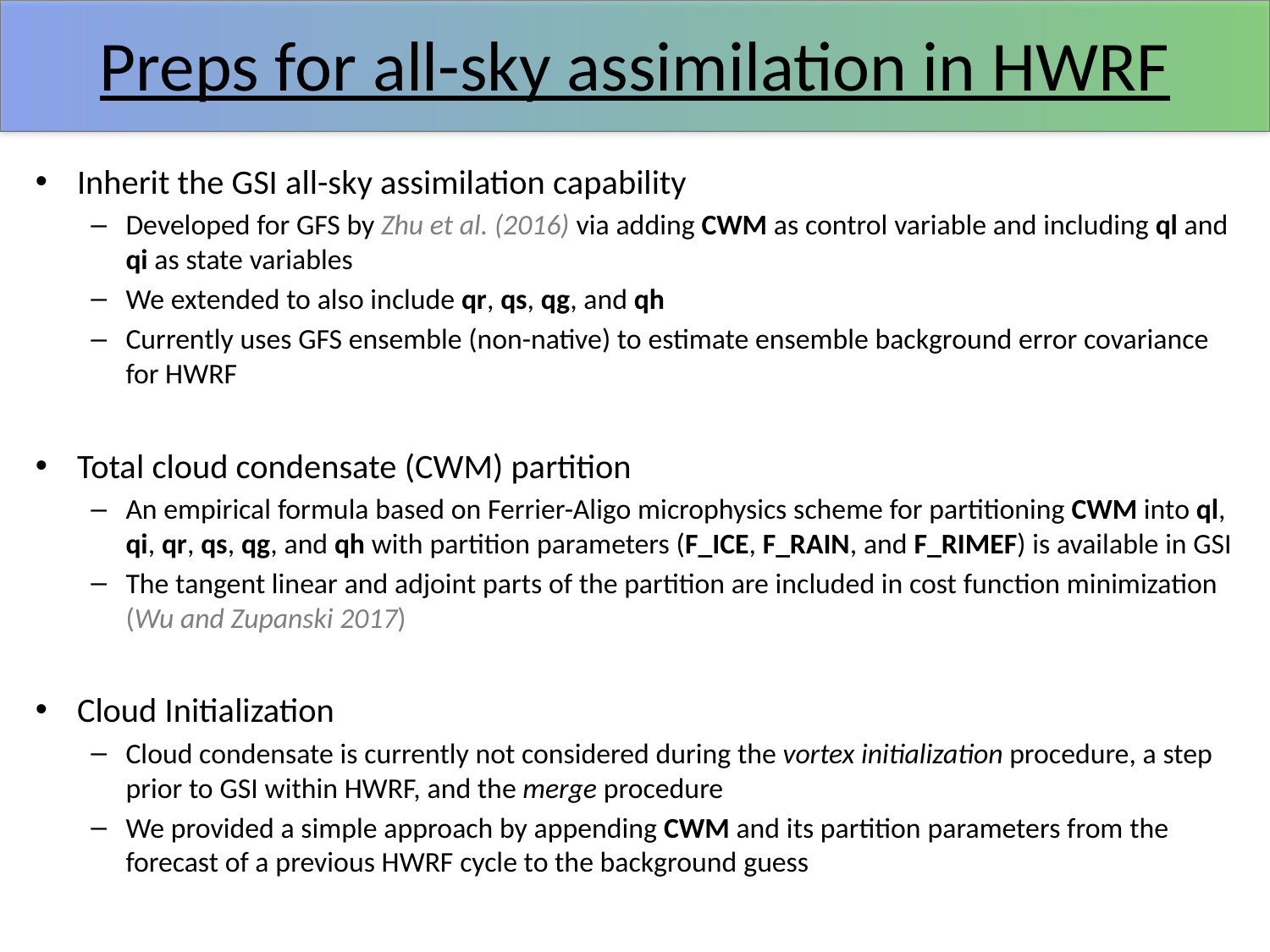

# Preps for all-sky assimilation in HWRF
Inherit the GSI all-sky assimilation capability
Developed for GFS by Zhu et al. (2016) via adding CWM as control variable and including ql and qi as state variables
We extended to also include qr, qs, qg, and qh
Currently uses GFS ensemble (non-native) to estimate ensemble background error covariance for HWRF

Total cloud condensate (CWM) partition
An empirical formula based on Ferrier-Aligo microphysics scheme for partitioning CWM into ql, qi, qr, qs, qg, and qh with partition parameters (F_ICE, F_RAIN, and F_RIMEF) is available in GSI
The tangent linear and adjoint parts of the partition are included in cost function minimization (Wu and Zupanski 2017)

Cloud Initialization
Cloud condensate is currently not considered during the vortex initialization procedure, a step prior to GSI within HWRF, and the merge procedure
We provided a simple approach by appending CWM and its partition parameters from the forecast of a previous HWRF cycle to the background guess